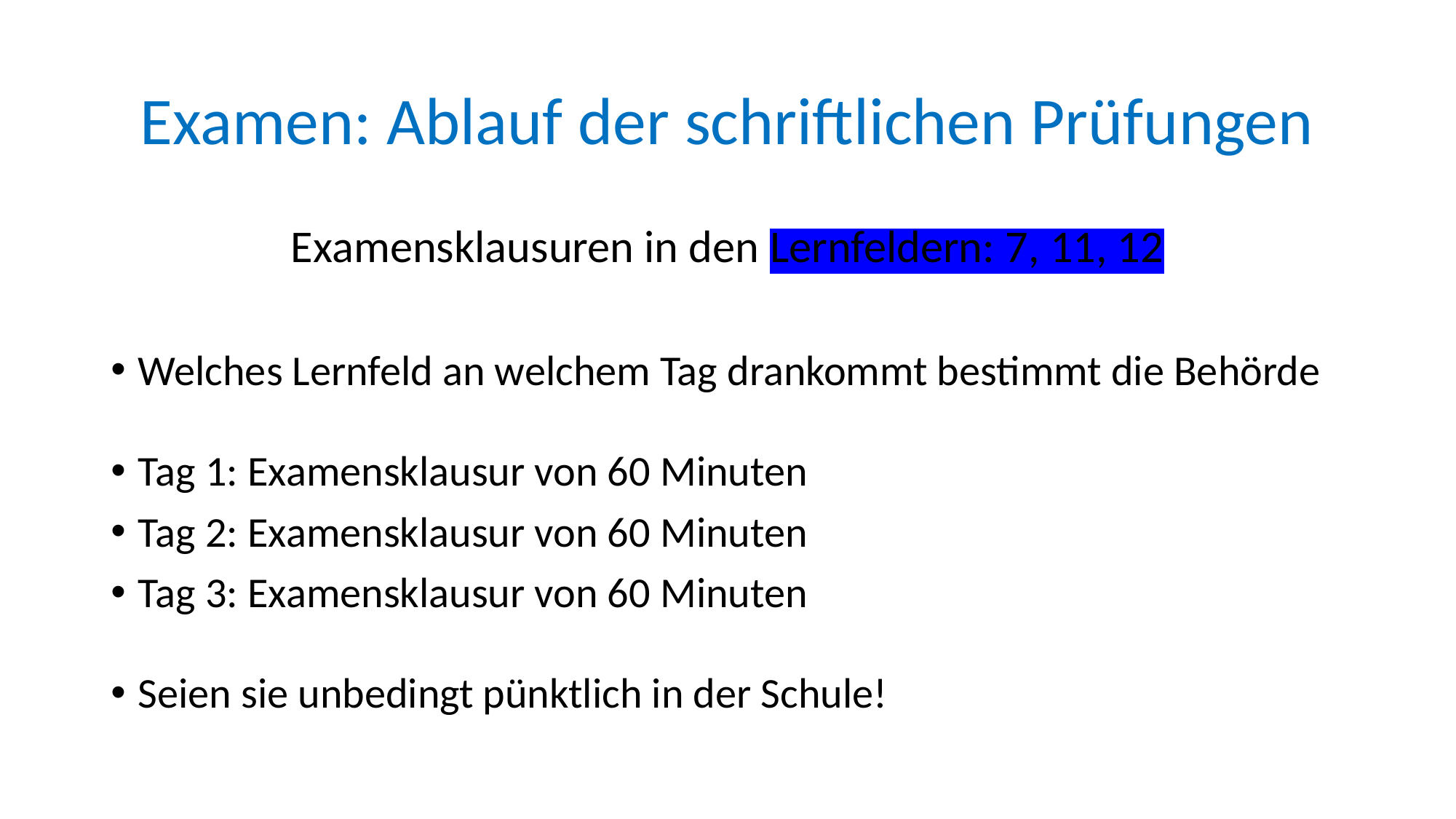

# Examen: Ablauf der schriftlichen Prüfungen
Examensklausuren in den Lernfeldern: 7, 11, 12

Welches Lernfeld an welchem Tag drankommt bestimmt die Behörde

Tag 1: Examensklausur von 60 Minuten
Tag 2: Examensklausur von 60 Minuten
Tag 3: Examensklausur von 60 Minuten

Seien sie unbedingt pünktlich in der Schule!